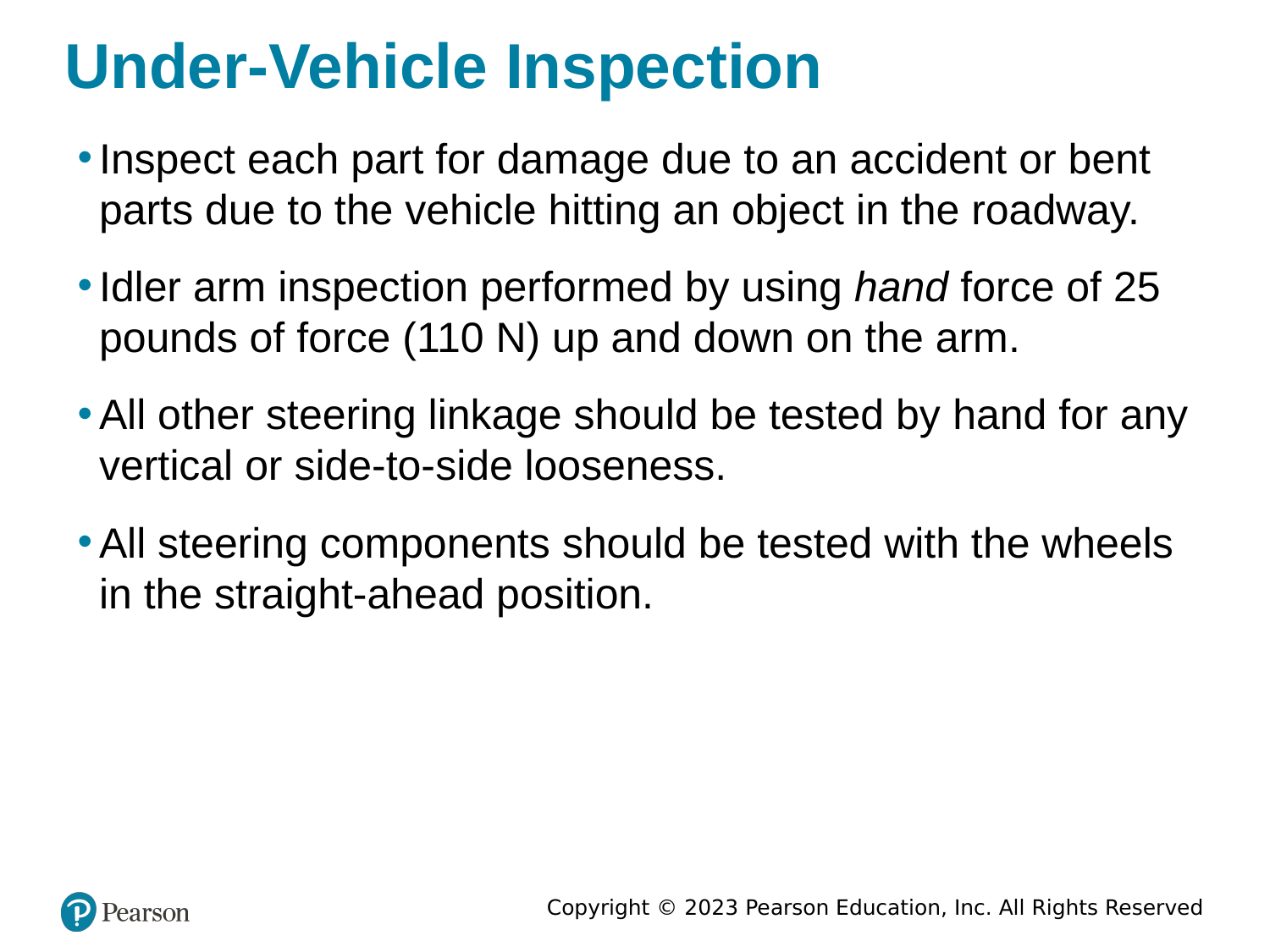

# Under-Vehicle Inspection
Inspect each part for damage due to an accident or bent parts due to the vehicle hitting an object in the roadway.
Idler arm inspection performed by using hand force of 25 pounds of force (110 N) up and down on the arm.
All other steering linkage should be tested by hand for any vertical or side-to-side looseness.
All steering components should be tested with the wheels in the straight-ahead position.